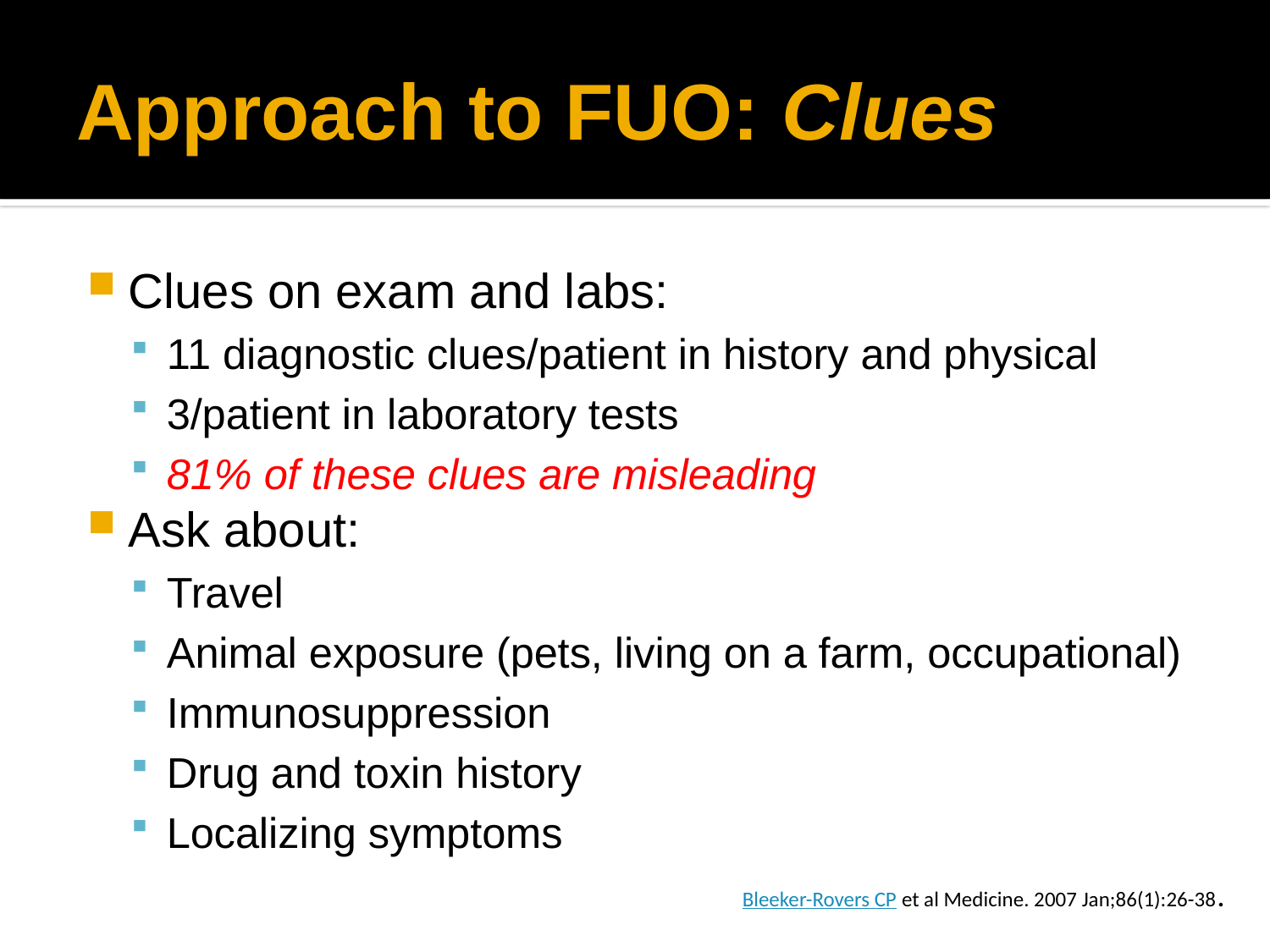

# Approach to FUO: Clues
Clues on exam and labs:
11 diagnostic clues/patient in history and physical
3/patient in laboratory tests
81% of these clues are misleading
Ask about:
Travel
Animal exposure (pets, living on a farm, occupational)
Immunosuppression
Drug and toxin history
Localizing symptoms
Bleeker-Rovers CP et al Medicine. 2007 Jan;86(1):26-38.